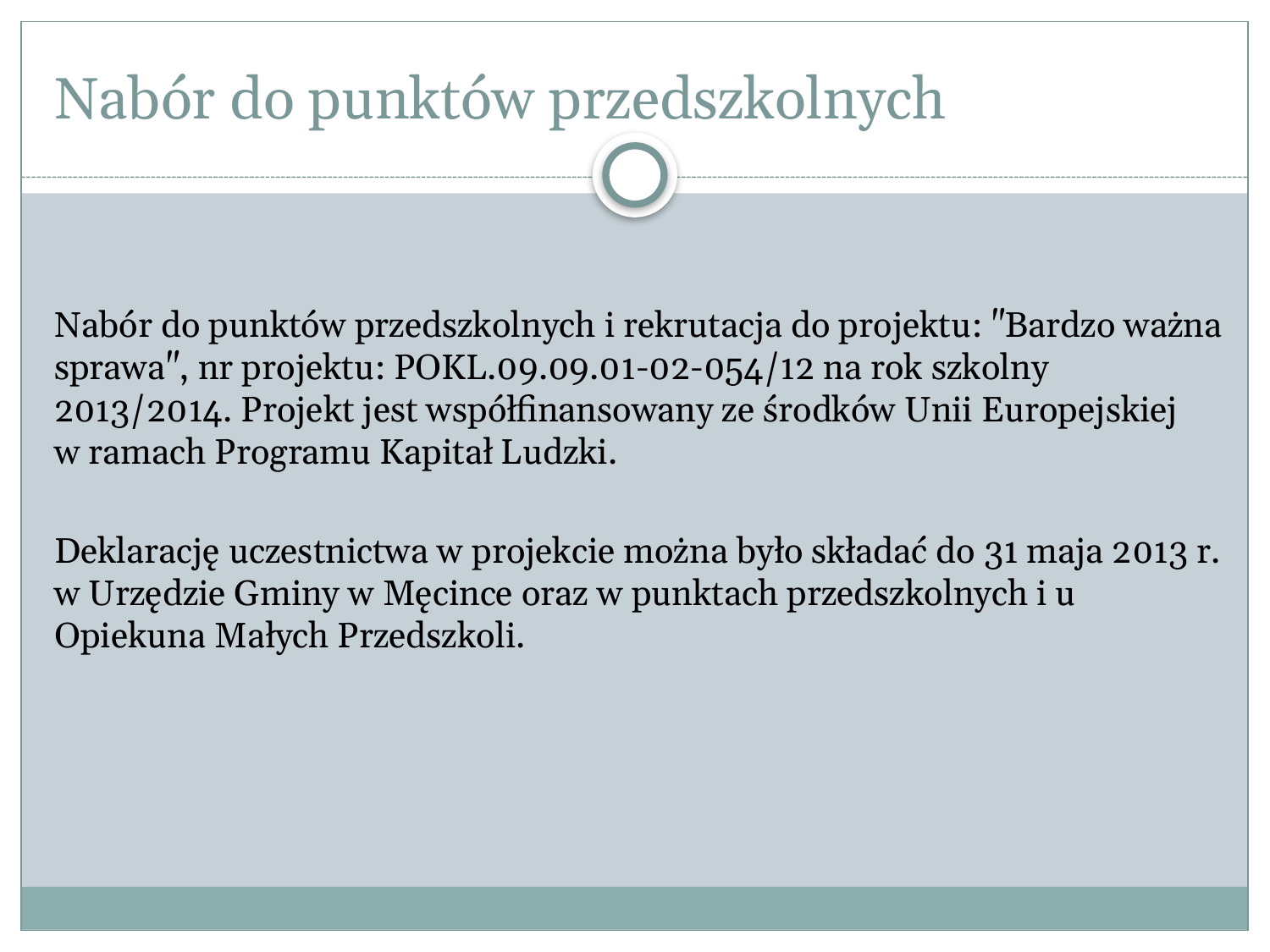

# Nabór do punktów przedszkolnych
Nabór do punktów przedszkolnych i rekrutacja do projektu: "Bardzo ważna sprawa", nr projektu: POKL.09.09.01-02-054/12 na rok szkolny 2013/2014. Projekt jest współfinansowany ze środków Unii Europejskiej     w ramach Programu Kapitał Ludzki.

Deklarację uczestnictwa w projekcie można było składać do 31 maja 2013 r. w Urzędzie Gminy w Męcince oraz w punktach przedszkolnych i u Opiekuna Małych Przedszkoli.